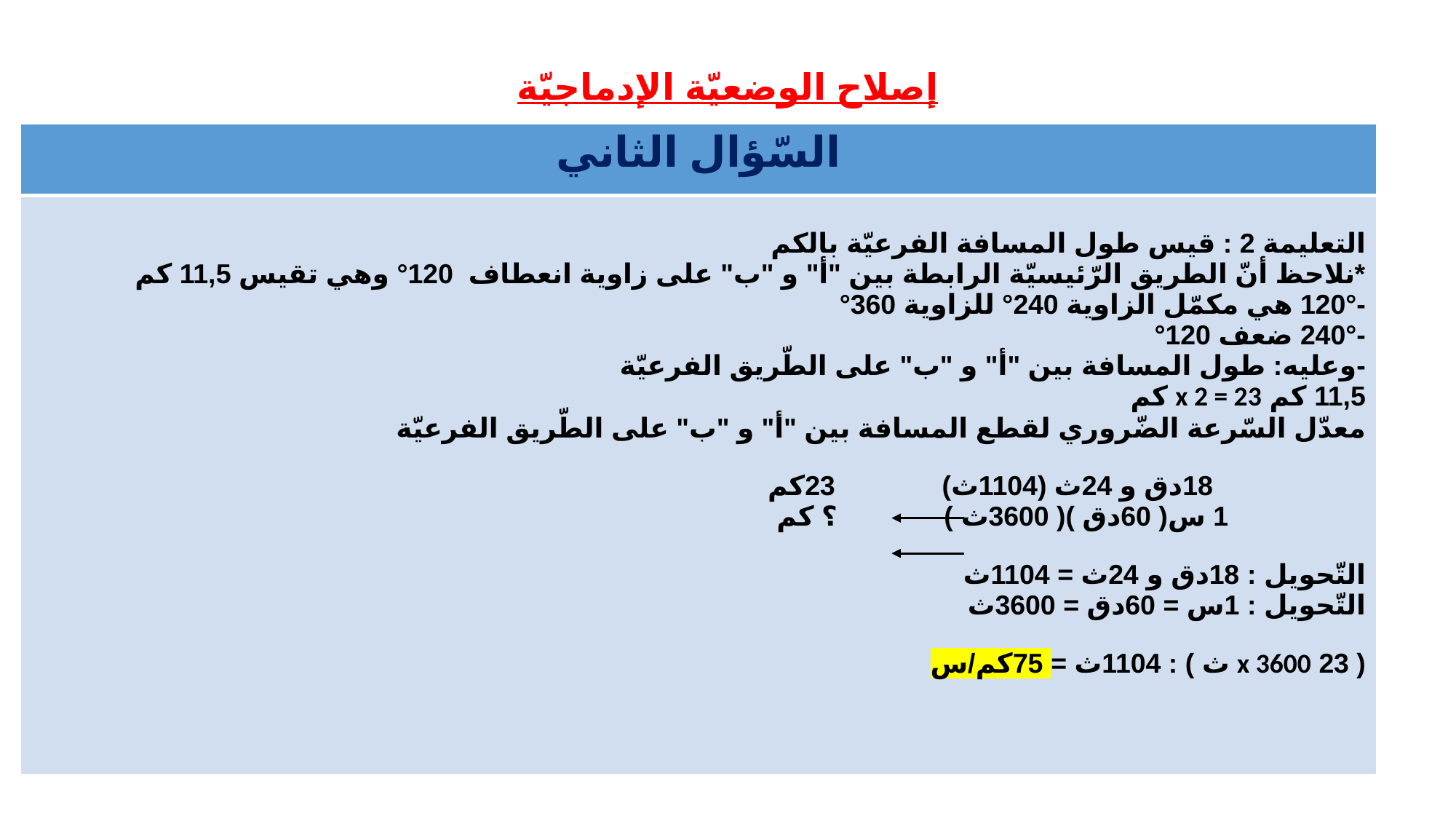

# إصلاح الوضعيّة الإدماجيّة
| السّؤال الثاني |
| --- |
| التعليمة 2 : قيس طول المسافة الفرعيّة بالكم \*نلاحظ أنّ الطريق الرّئيسيّة الرابطة بين "أ" و "ب" على زاوية انعطاف 120° وهي تقيس 11,5 كم - 120° هي مكمّل الزاوية 240° للزاوية 360° - 240° ضعف 120° - وعليه: طول المسافة بين "أ" و "ب" على الطّريق الفرعيّة 11,5 كم x 2 = 23 كم معدّل السّرعة الضّروري لقطع المسافة بين "أ" و "ب" على الطّريق الفرعيّة 18دق و 24ث (1104ث) 23كم 1 س( 60دق )( 3600ث ) ؟ كم التّحويل : 18دق و 24ث = 1104ث التّحويل : 1س = 60دق = 3600ث ( 23 x 3600 ث ) : 1104ث = 75كم/س |